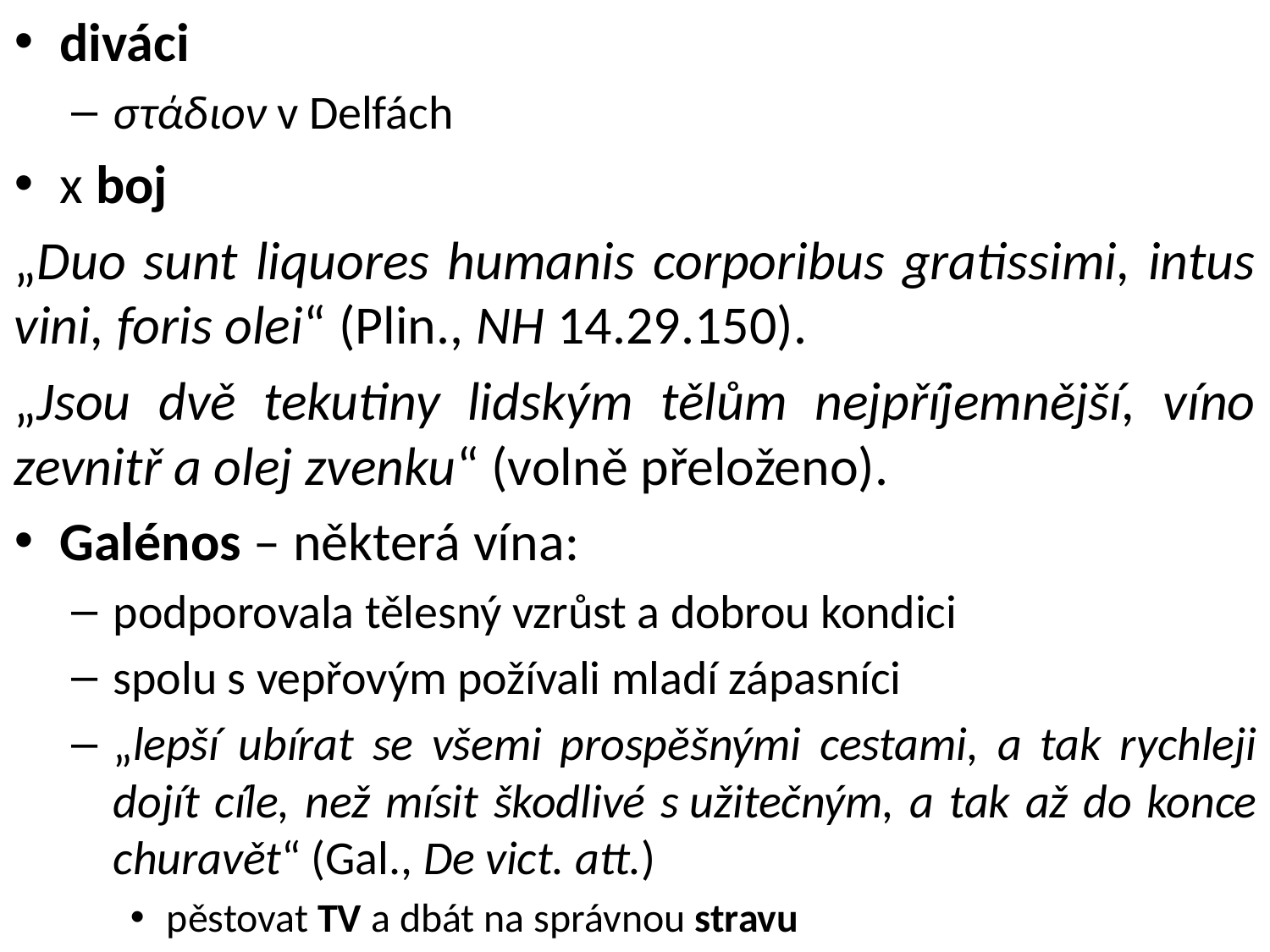

diváci
στάδιον v Delfách
x boj
„Duo sunt liquores humanis corporibus gratissimi, intus vini, foris olei“ (Plin., NH 14.29.150).
„Jsou dvě tekutiny lidským tělům nejpříjemnější, víno zevnitř a olej zvenku“ (volně přeloženo).
Galénos – některá vína:
podporovala tělesný vzrůst a dobrou kondici
spolu s vepřovým požívali mladí zápasníci
„lepší ubírat se všemi prospěšnými cestami, a tak rychleji dojít cíle, než mísit škodlivé s užitečným, a tak až do konce churavět“ (Gal., De vict. att.)
pěstovat TV a dbát na správnou stravu